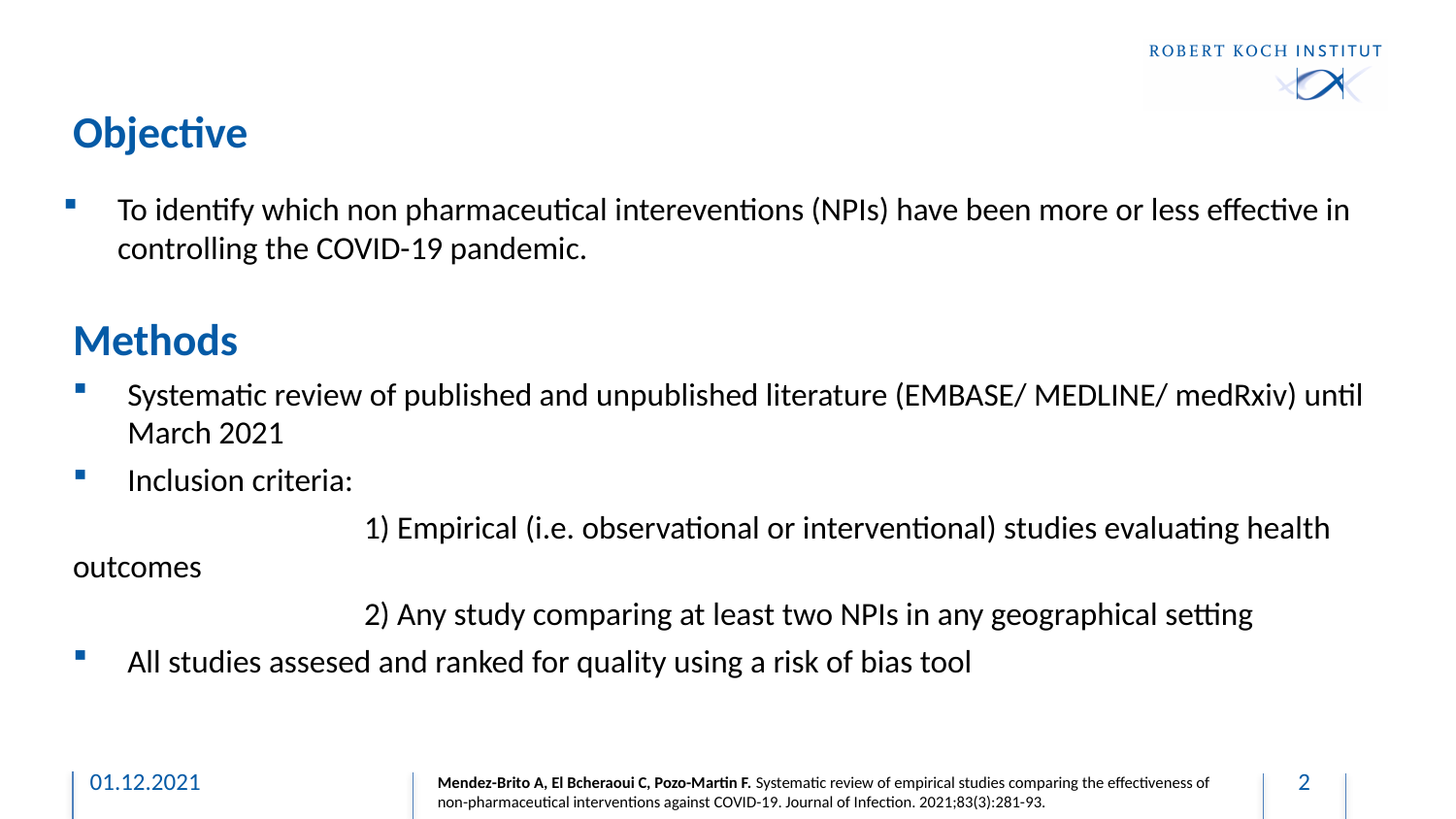

# Objective
To identify which non pharmaceutical intereventions (NPIs) have been more or less effective in controlling the COVID-19 pandemic.

Methods
Systematic review of published and unpublished literature (EMBASE/ MEDLINE/ medRxiv) until March 2021
Inclusion criteria:
		1) Empirical (i.e. observational or interventional) studies evaluating health outcomes
		2) Any study comparing at least two NPIs in any geographical setting
All studies assesed and ranked for quality using a risk of bias tool

01.12.2021
2
Mendez-Brito A, El Bcheraoui C, Pozo-Martin F. Systematic review of empirical studies comparing the effectiveness of
non-pharmaceutical interventions against COVID-19. Journal of Infection. 2021;83(3):281-93.